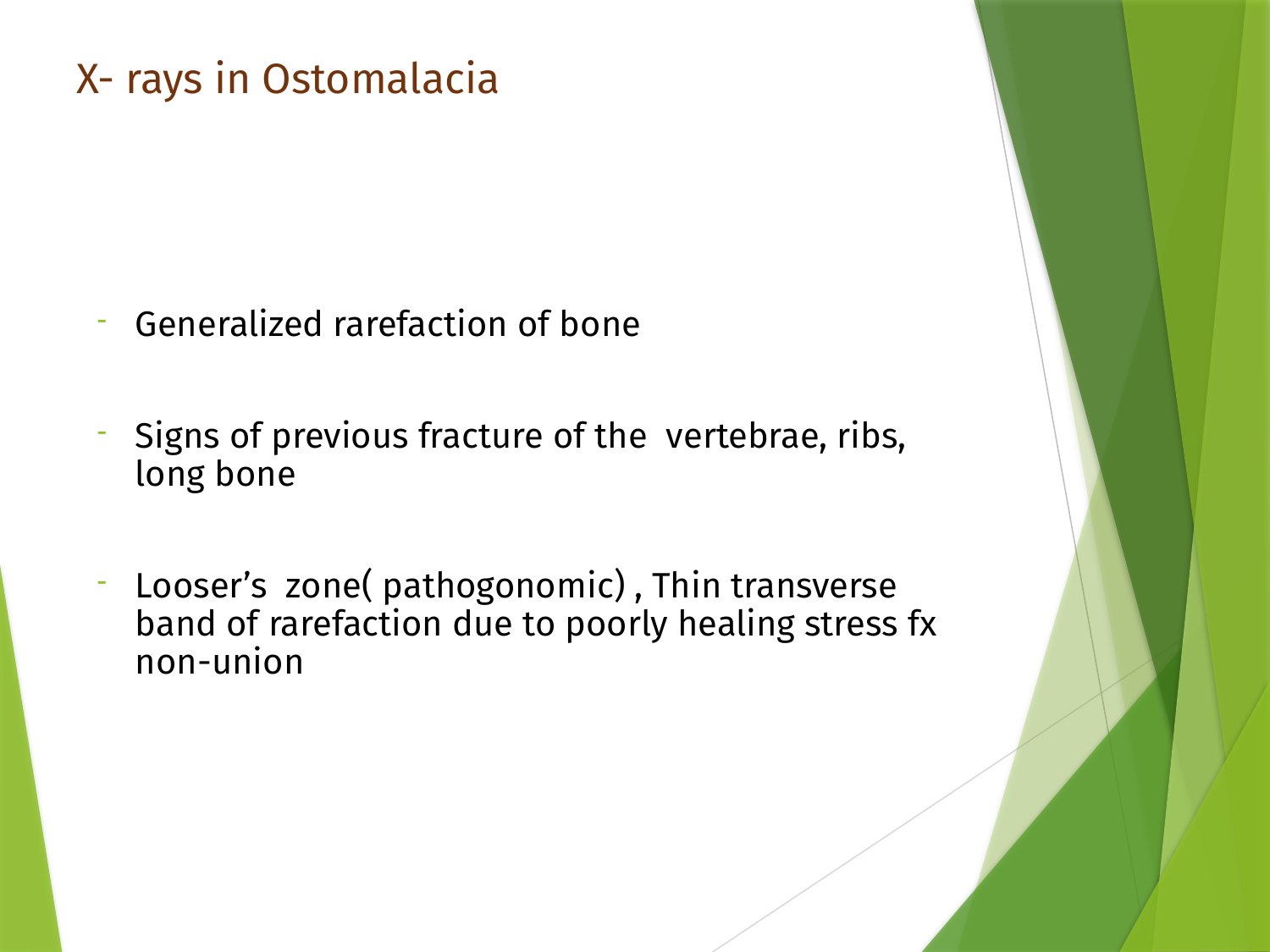

# X- rays in Ostomalacia
Generalized rarefaction of bone

Signs of previous fracture of the  vertebrae, ribs, long bone

Looser’s  zone( pathogonomic) , Thin transverse band of rarefaction due to poorly healing stress fx non-union